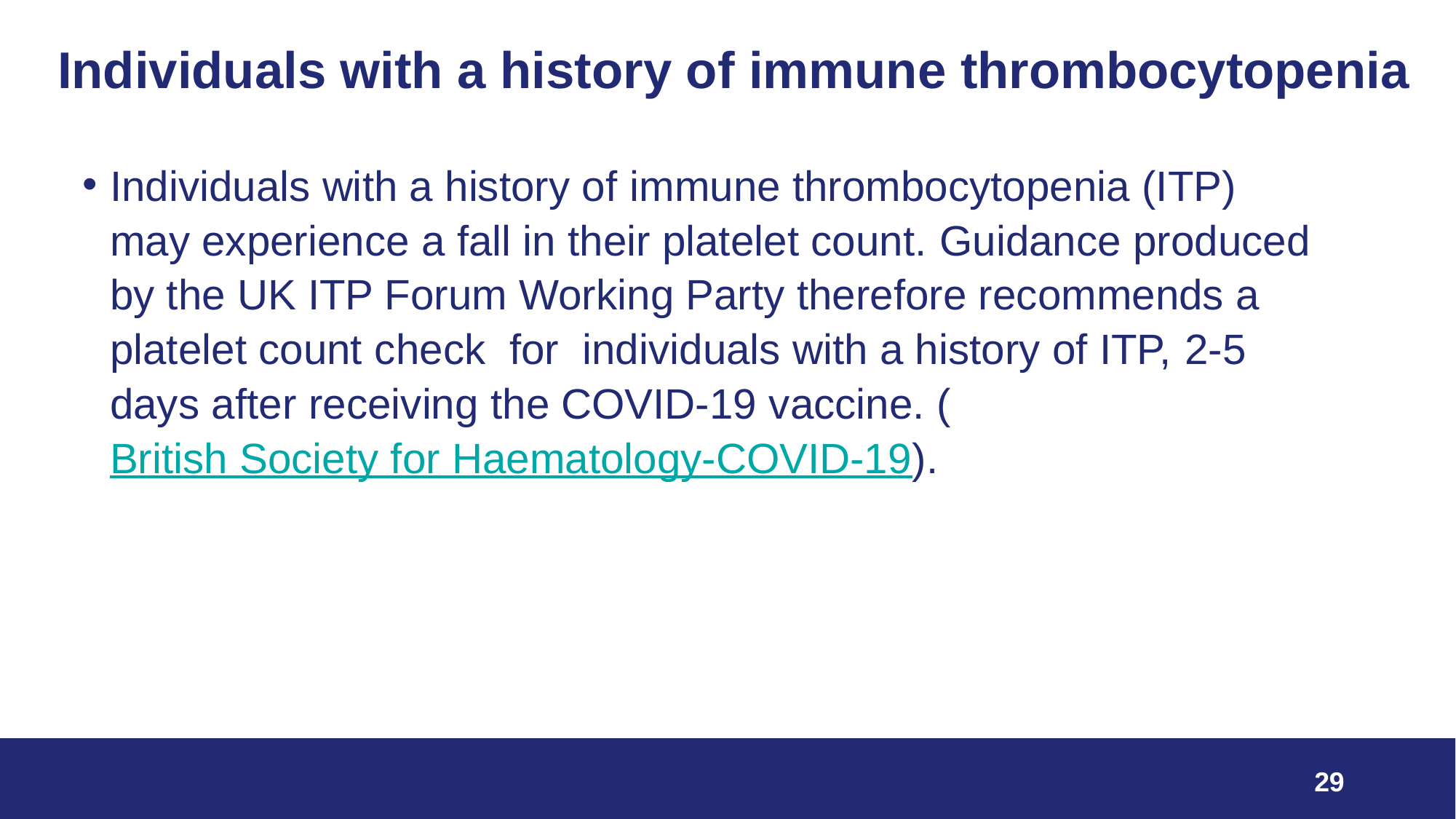

# Individuals with a history of immune thrombocytopenia
Individuals with a history of immune thrombocytopenia (ITP)  may experience a fall in their platelet count. Guidance produced by the UK ITP Forum Working Party therefore recommends a platelet count check  for  individuals with a history of ITP, 2-5 days after receiving the COVID-19 vaccine. (British Society for Haematology-COVID-19).

29